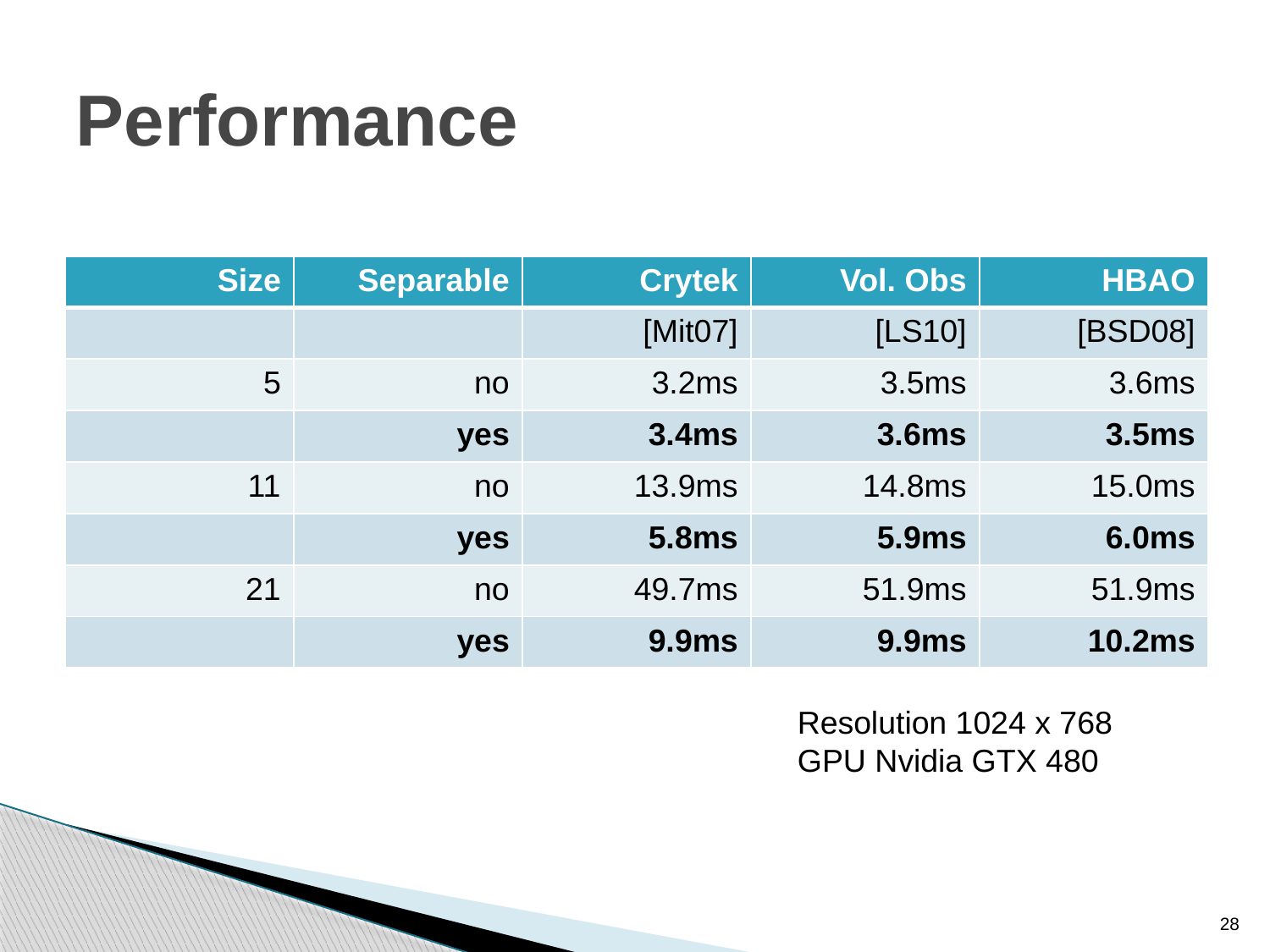

# Performance
| Size | Separable | Crytek | Vol. Obs | HBAO |
| --- | --- | --- | --- | --- |
|  |  | [Mit07] | [LS10] | [BSD08] |
| 5 | no | 3.2ms | 3.5ms | 3.6ms |
|  | yes | 3.4ms | 3.6ms | 3.5ms |
| 11 | no | 13.9ms | 14.8ms | 15.0ms |
|  | yes | 5.8ms | 5.9ms | 6.0ms |
| 21 | no | 49.7ms | 51.9ms | 51.9ms |
|  | yes | 9.9ms | 9.9ms | 10.2ms |
Resolution 1024 x 768
GPU Nvidia GTX 480

28